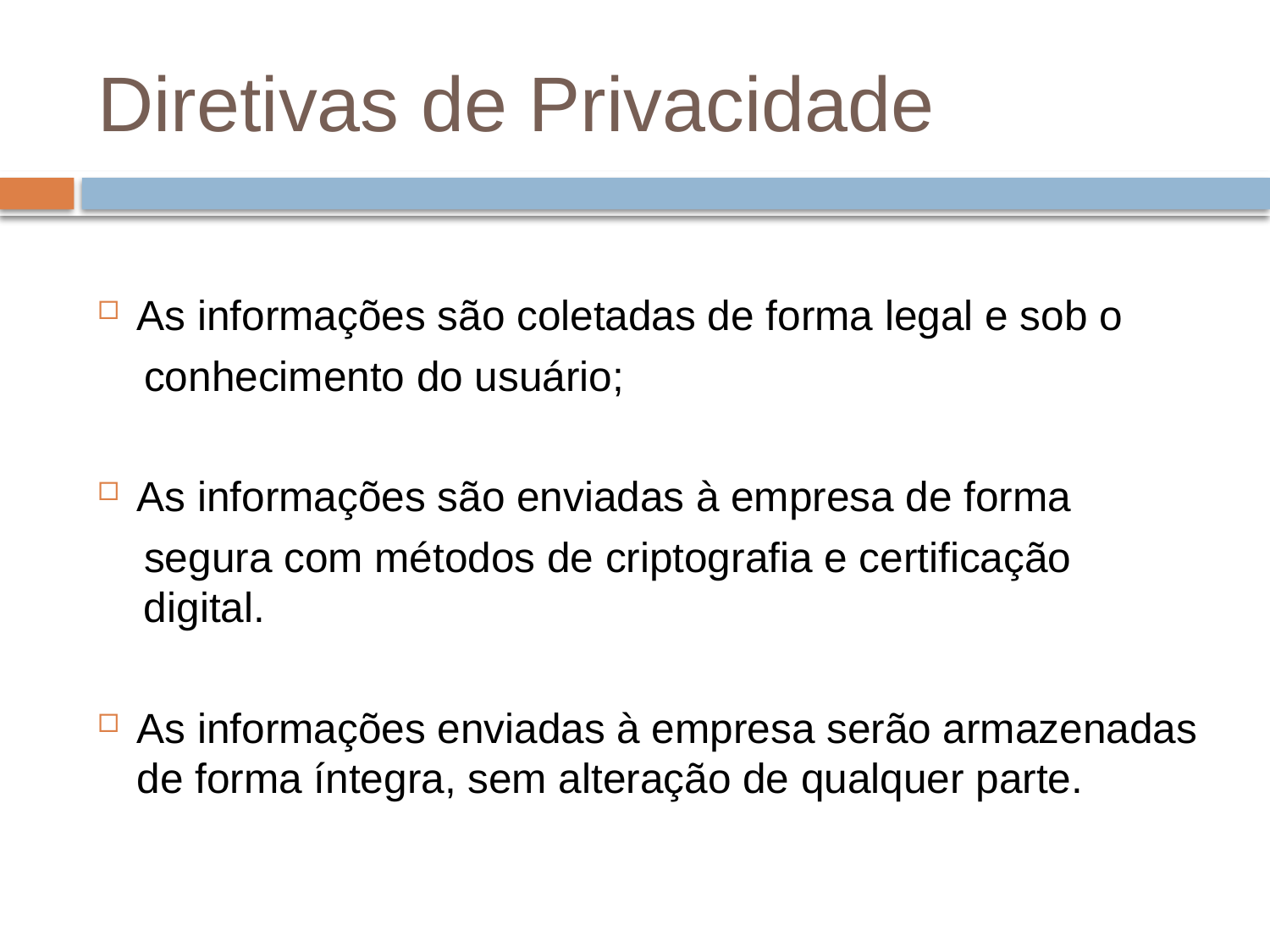

# Diretivas de Privacidade

As informações são coletadas de forma legal e sob o
    conhecimento do usuário;

As informações são enviadas à empresa de forma
    segura com métodos de criptografia e certificação
    digital.

As informações enviadas à empresa serão armazenadas de forma íntegra, sem alteração de qualquer parte.